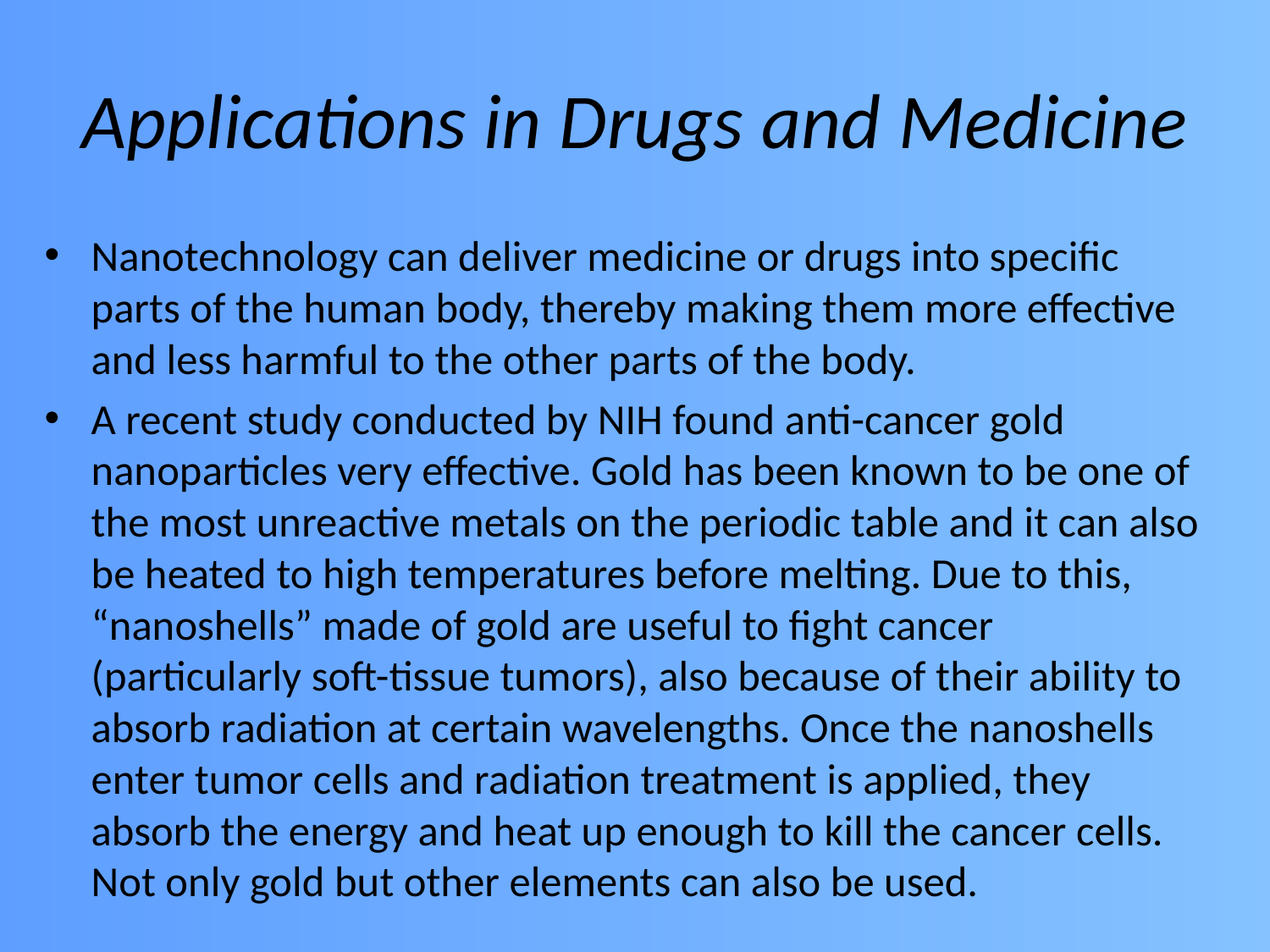

# Applications in Drugs and Medicine
Nanotechnology can deliver medicine or drugs into specific parts of the human body, thereby making them more effective and less harmful to the other parts of the body.
A recent study conducted by NIH found anti-cancer gold nanoparticles very effective. Gold has been known to be one of the most unreactive metals on the periodic table and it can also be heated to high temperatures before melting. Due to this, “nanoshells” made of gold are useful to fight cancer (particularly soft-tissue tumors), also because of their ability to absorb radiation at certain wavelengths. Once the nanoshells enter tumor cells and radiation treatment is applied, they absorb the energy and heat up enough to kill the cancer cells. Not only gold but other elements can also be used.